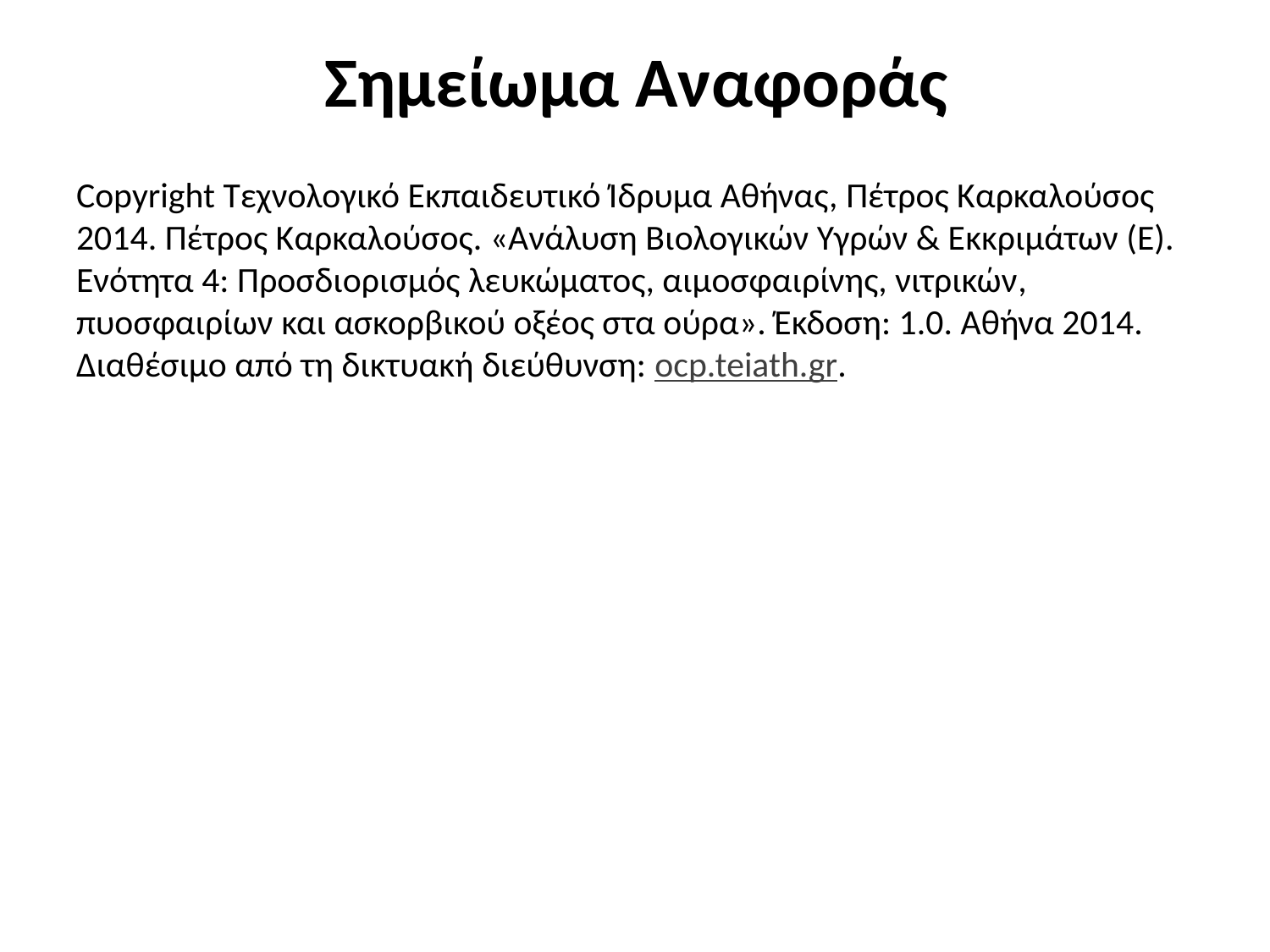

# Σημείωμα Αναφοράς
Copyright Τεχνολογικό Εκπαιδευτικό Ίδρυμα Αθήνας, Πέτρος Καρκαλούσος 2014. Πέτρος Καρκαλούσος. «Ανάλυση Βιολογικών Υγρών & Εκκριμάτων (Ε). Ενότητα 4: Προσδιορισμός λευκώματος, αιμοσφαιρίνης, νιτρικών, πυοσφαιρίων και ασκορβικού οξέος στα ούρα». Έκδοση: 1.0. Αθήνα 2014. Διαθέσιμο από τη δικτυακή διεύθυνση: ocp.teiath.gr.